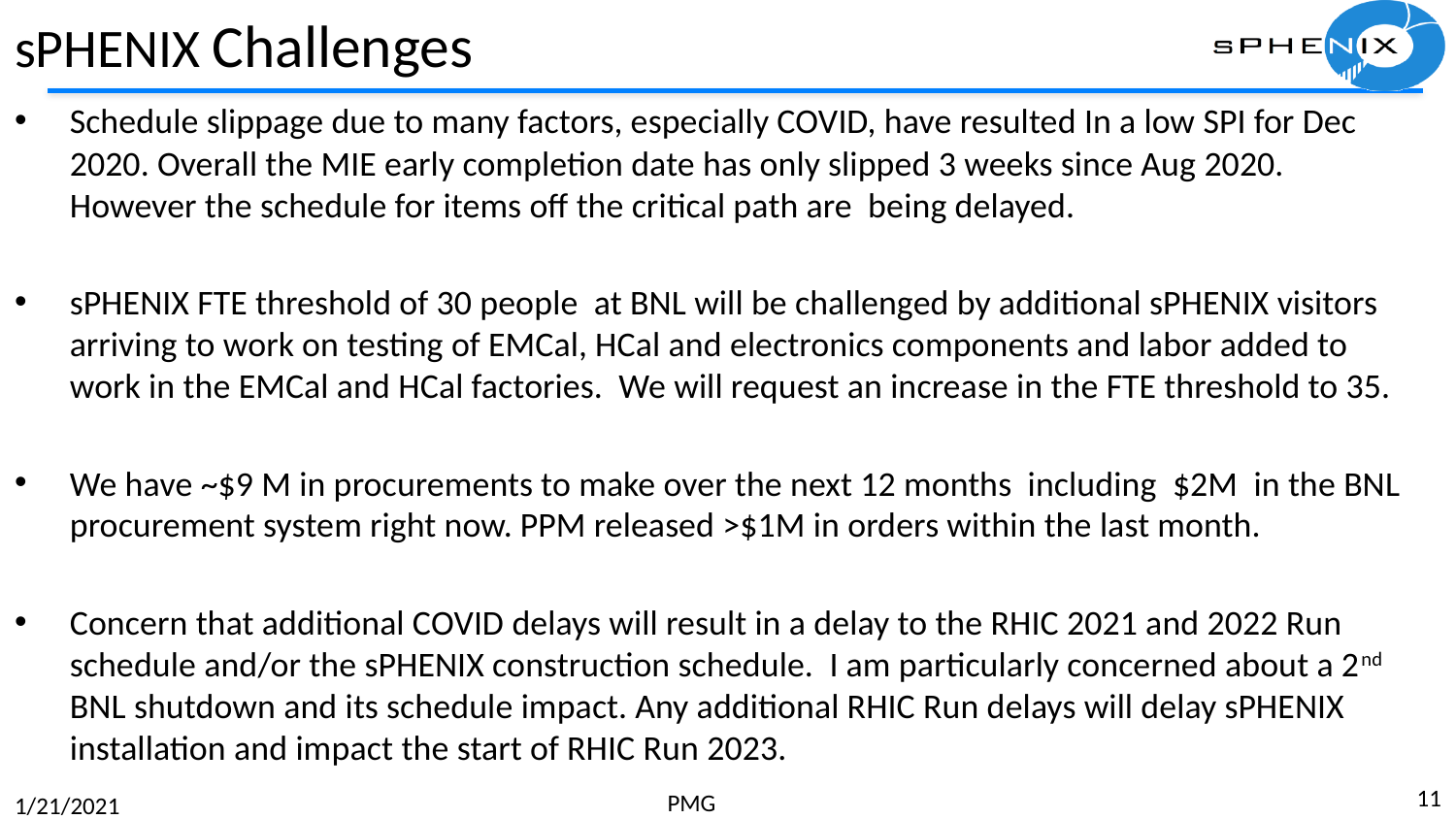

# sPHENIX Challenges
Schedule slippage due to many factors, especially COVID, have resulted In a low SPI for Dec 2020. Overall the MIE early completion date has only slipped 3 weeks since Aug 2020. However the schedule for items off the critical path are  being delayed.

sPHENIX FTE threshold of 30 people  at BNL will be challenged by additional sPHENIX visitors arriving to work on testing of EMCal, HCal and electronics components and labor added to work in the EMCal and HCal factories.  We will request an increase in the FTE threshold to 35.

We have ~$9 M in procurements to make over the next 12 months  including  $2M  in the BNL procurement system right now. PPM released >$1M in orders within the last month.

Concern that additional COVID delays will result in a delay to the RHIC 2021 and 2022 Run schedule and/or the sPHENIX construction schedule.  I am particularly concerned about a 2nd BNL shutdown and its schedule impact. Any additional RHIC Run delays will delay sPHENIX installation and impact the start of RHIC Run 2023.

11
PMG
1/21/2021